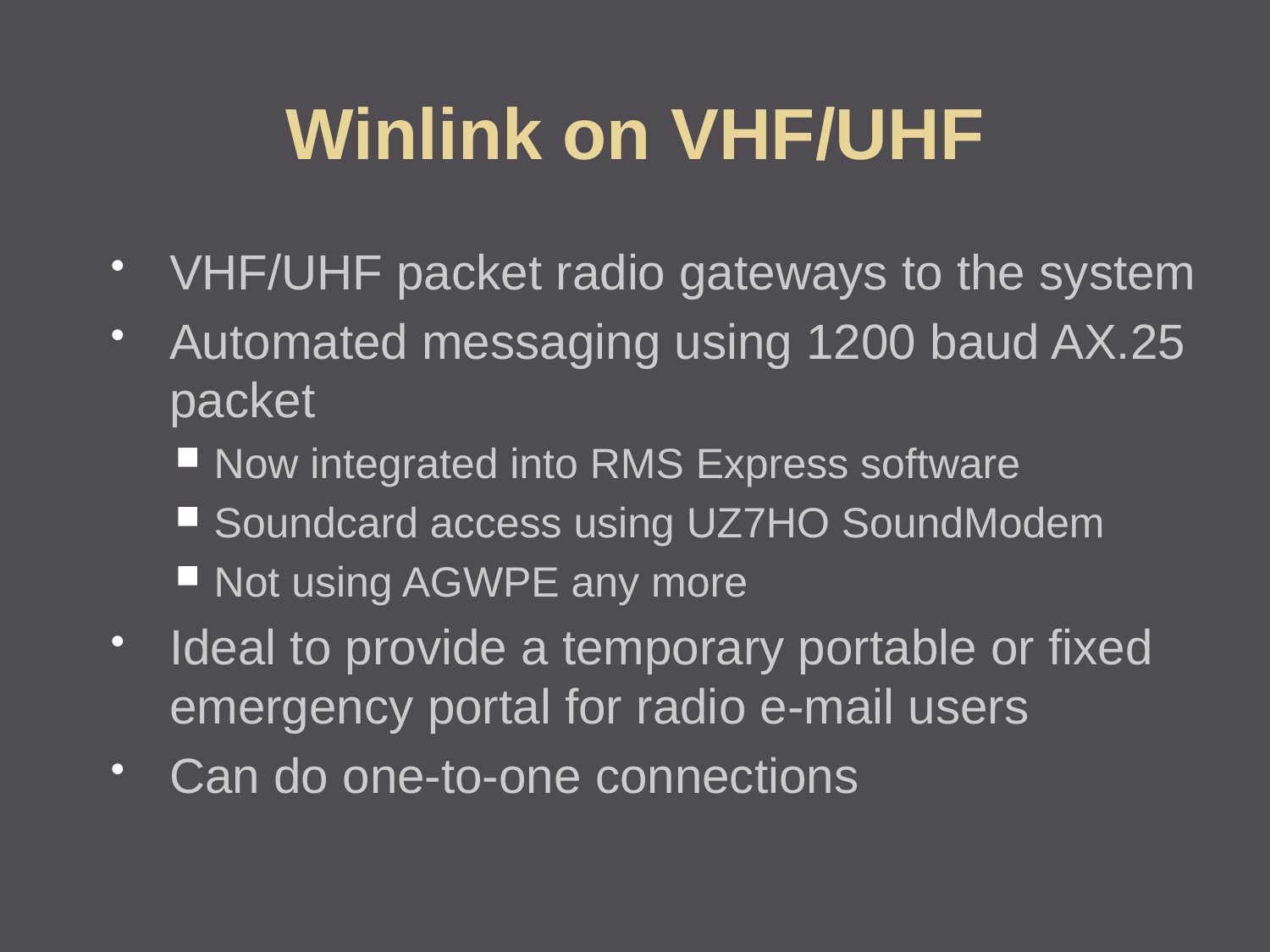

Winlink on VHF/UHF
VHF/UHF packet radio gateways to the system
Automated messaging using 1200 baud AX.25 packet
Now integrated into RMS Express software
Soundcard access using UZ7HO SoundModem
Not using AGWPE any more
Ideal to provide a temporary portable or fixed emergency portal for radio e-mail users
Can do one-to-one connections